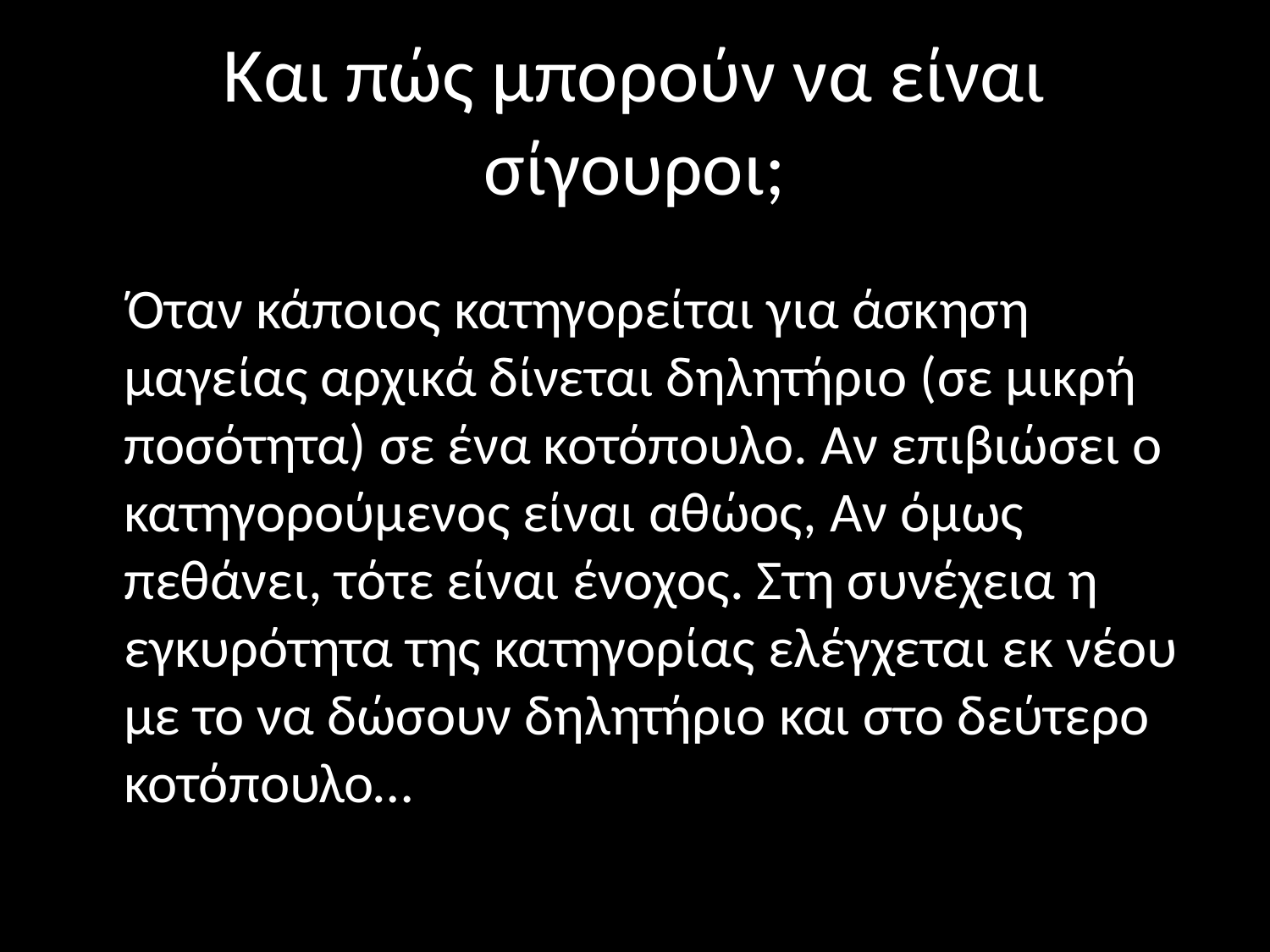

# Και πώς μπορούν να είναι σίγουροι;
    Όταν κάποιος κατηγορείται για άσκηση μαγείας αρχικά δίνεται δηλητήριο (σε μικρή ποσότητα) σε ένα κοτόπουλο. Αν επιβιώσει ο κατηγορούμενος είναι αθώος, Αν όμως πεθάνει, τότε είναι ένοχος. Στη συνέχεια η εγκυρότητα της κατηγορίας ελέγχεται εκ νέου με το να δώσουν δηλητήριο και στο δεύτερο κοτόπουλο…